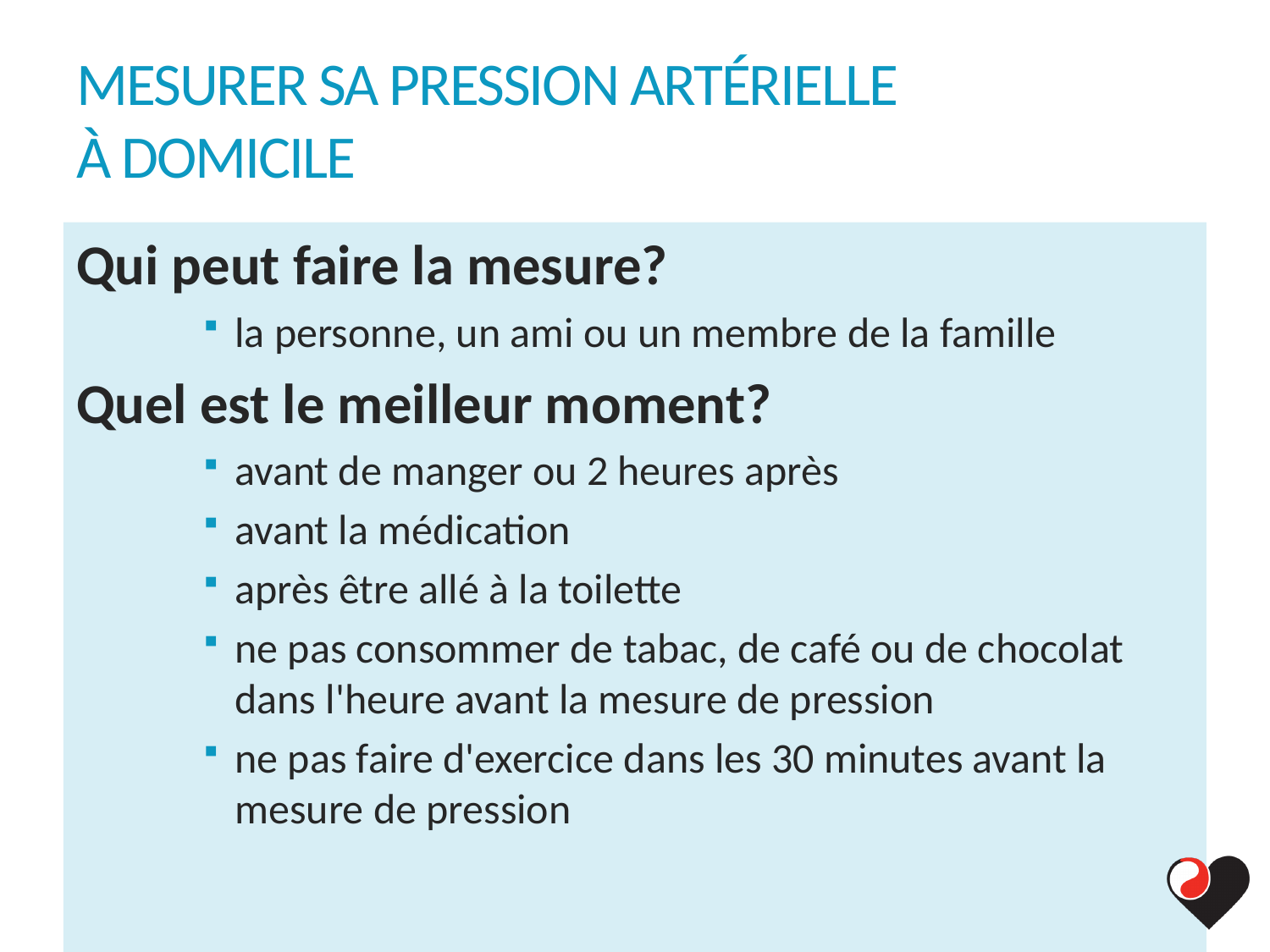

# MESURER SA PRESSION ARTÉRIELLE À DOMICILE
Qui peut faire la mesure?
la personne, un ami ou un membre de la famille
Quel est le meilleur moment?
avant de manger ou 2 heures après
avant la médication
après être allé à la toilette
ne pas consommer de tabac, de café ou de chocolat dans l'heure avant la mesure de pression
ne pas faire d'exercice dans les 30 minutes avant la mesure de pression